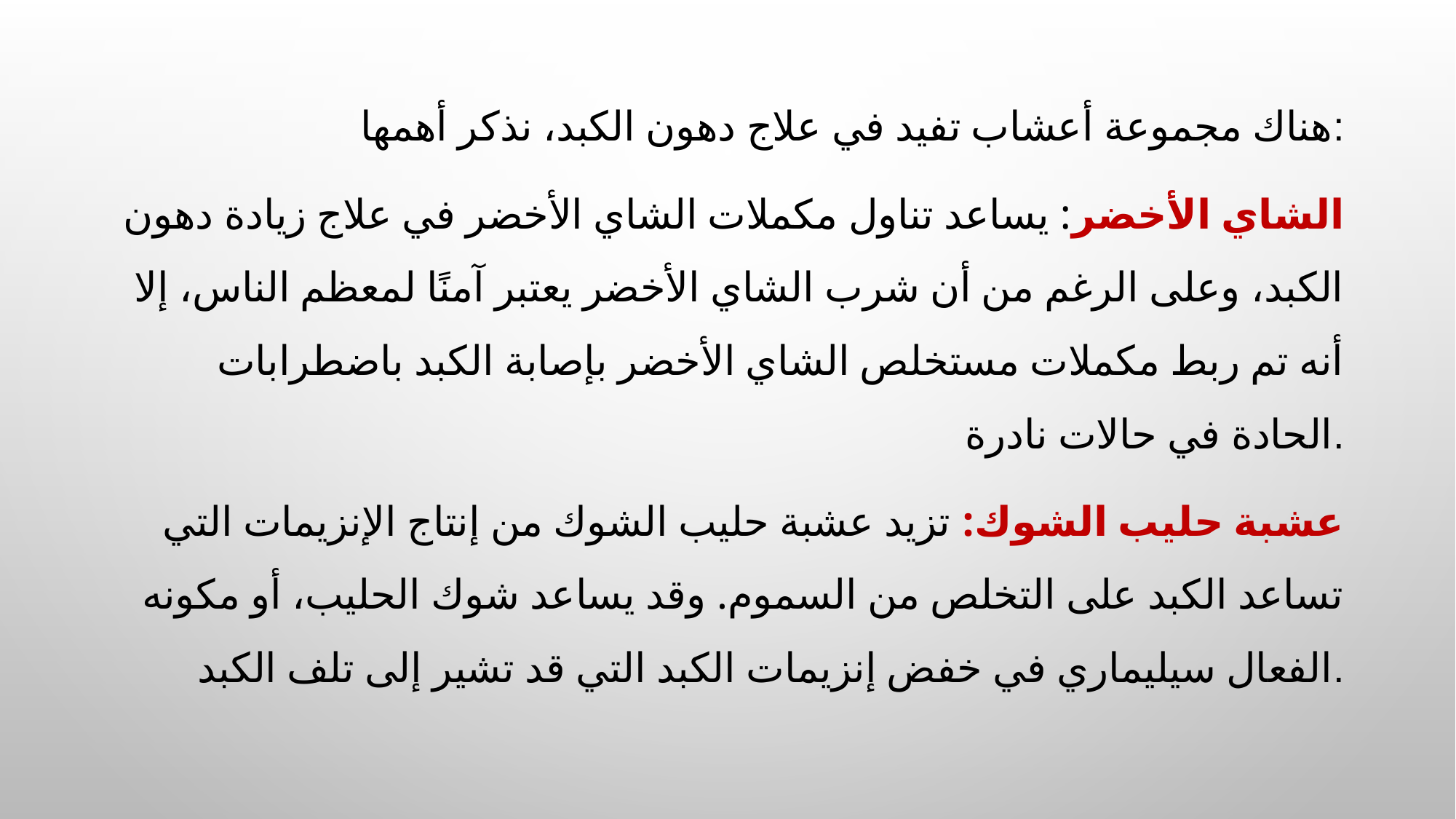

هناك مجموعة أعشاب تفيد في علاج دهون الكبد، نذكر أهمها:
الشاي الأخضر: يساعد تناول مكملات الشاي الأخضر في علاج زيادة دهون الكبد، وعلى الرغم من أن شرب الشاي الأخضر يعتبر آمنًا لمعظم الناس، إلا أنه تم ربط مكملات مستخلص الشاي الأخضر بإصابة الكبد باضطرابات الحادة في حالات نادرة.
عشبة حليب الشوك: تزيد عشبة حليب الشوك من إنتاج الإنزيمات التي تساعد الكبد على التخلص من السموم. وقد يساعد شوك الحليب، أو مكونه الفعال سيليماري في خفض إنزيمات الكبد التي قد تشير إلى تلف الكبد.